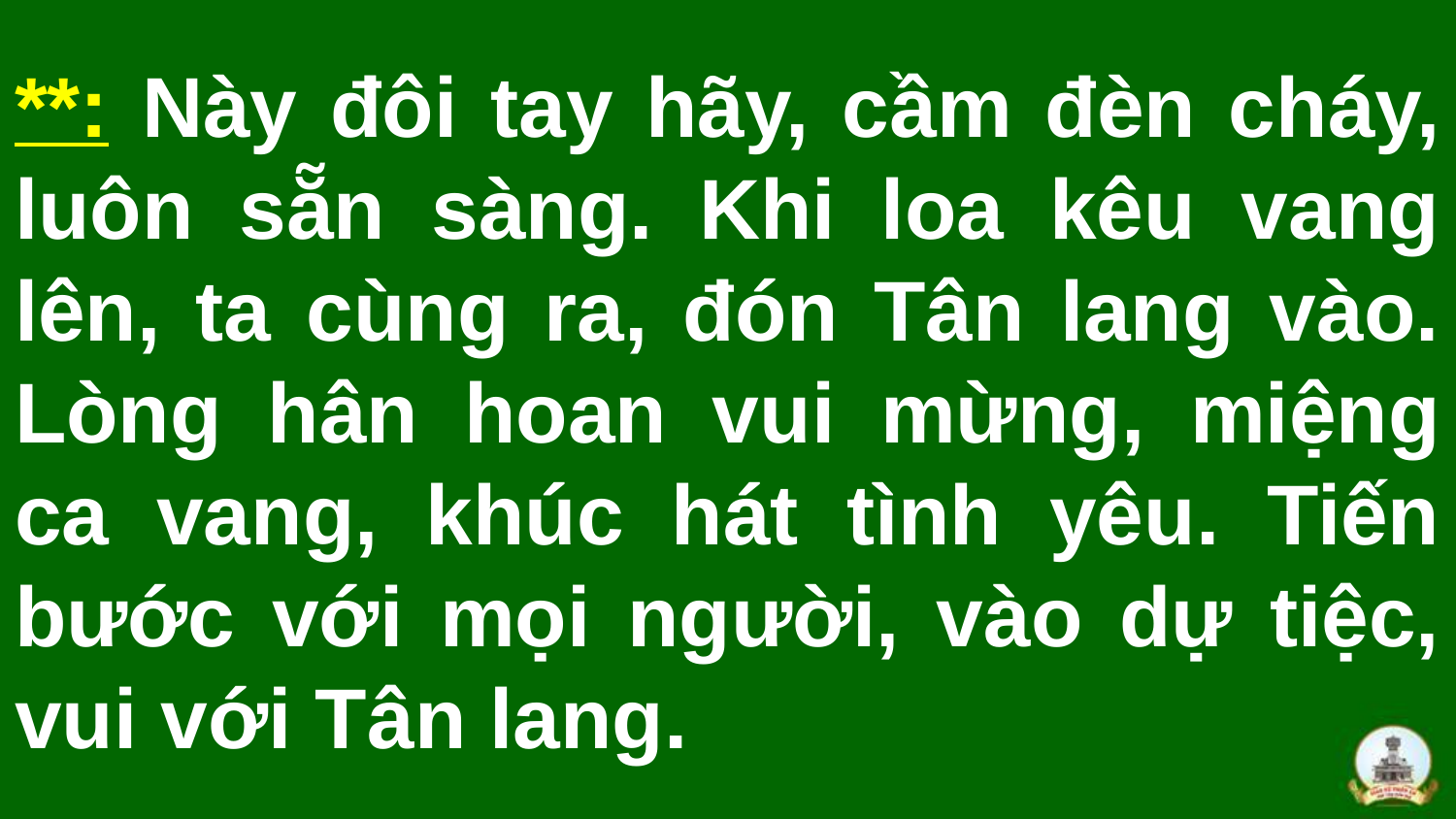

# **: Này đôi tay hãy, cầm đèn cháy, luôn sẵn sàng. Khi loa kêu vang lên, ta cùng ra, đón Tân lang vào. Lòng hân hoan vui mừng, miệng ca vang, khúc hát tình yêu. Tiến bước với mọi người, vào dự tiệc, vui với Tân lang.